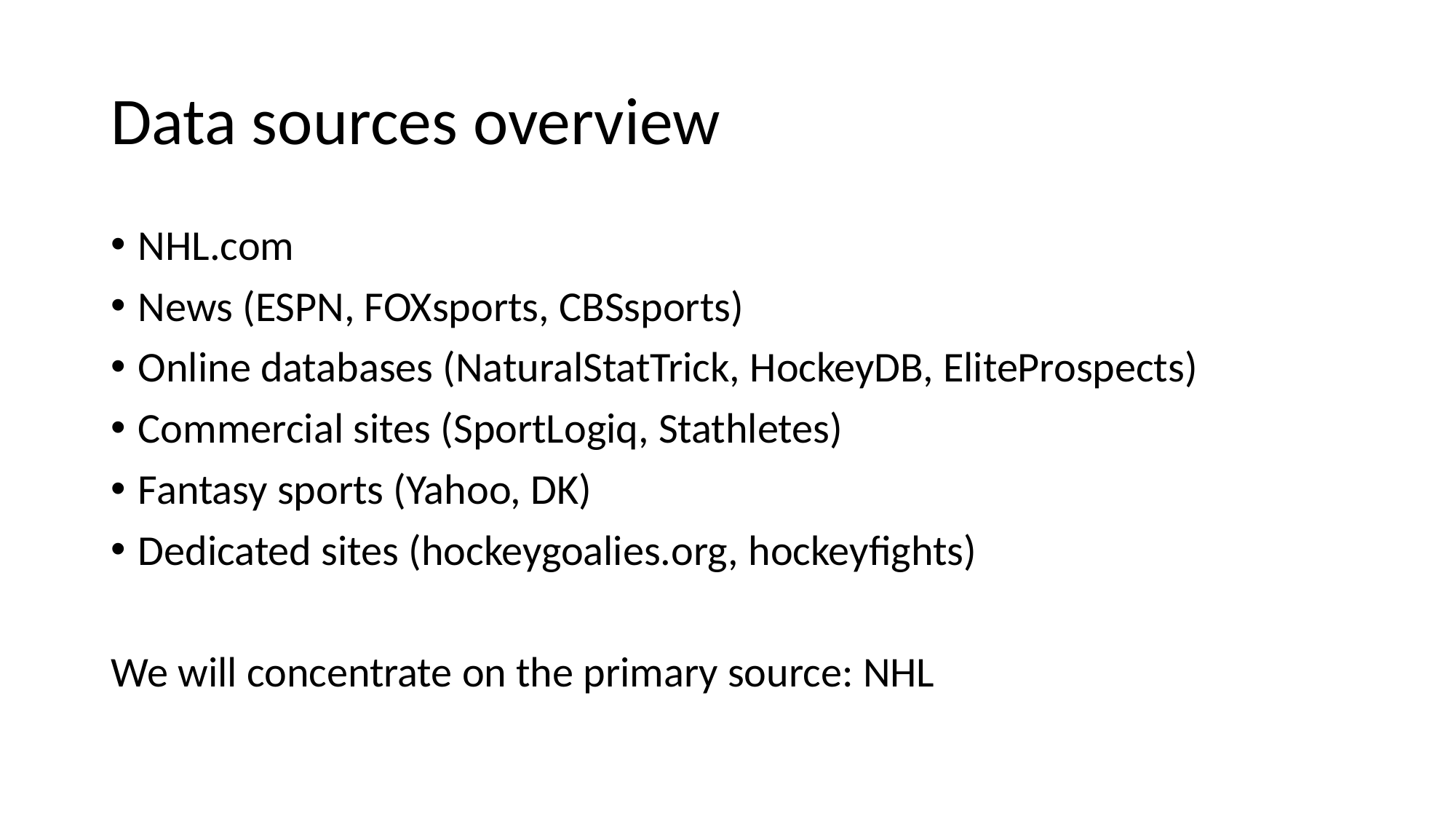

# Data sources overview
NHL.com
News (ESPN, FOXsports, CBSsports)
Online databases (NaturalStatTrick, HockeyDB, EliteProspects)
Commercial sites (SportLogiq, Stathletes)
Fantasy sports (Yahoo, DK)
Dedicated sites (hockeygoalies.org, hockeyfights)

We will concentrate on the primary source: NHL